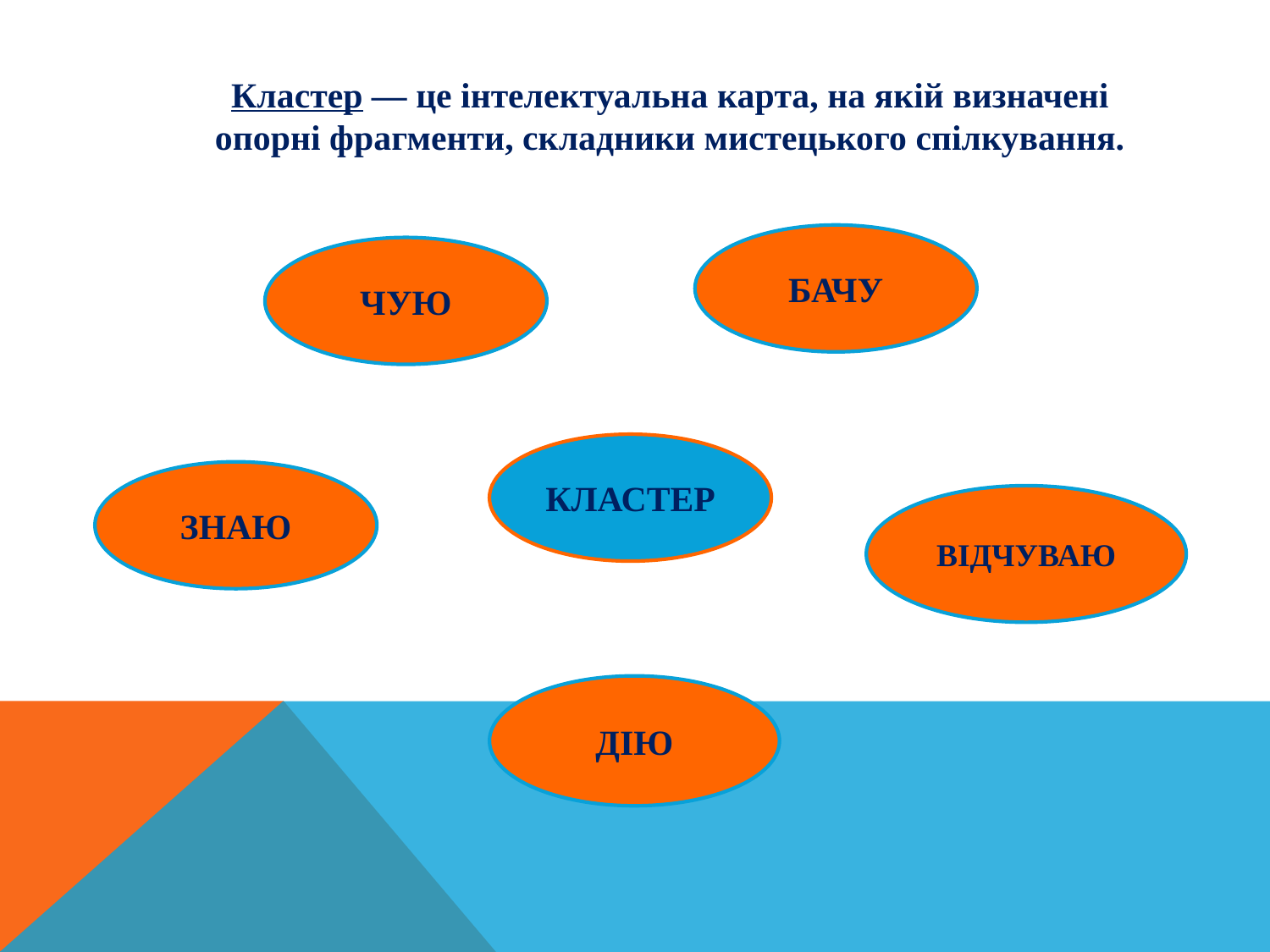

Кластер — це інтелектуальна карта, на якій визначені опорні фрагменти, складники мистецького спілкування.
БАЧУ
ЧУЮ
КЛАСТЕР
ЗНАЮ
ВІДЧУВАЮ
ДІЮ